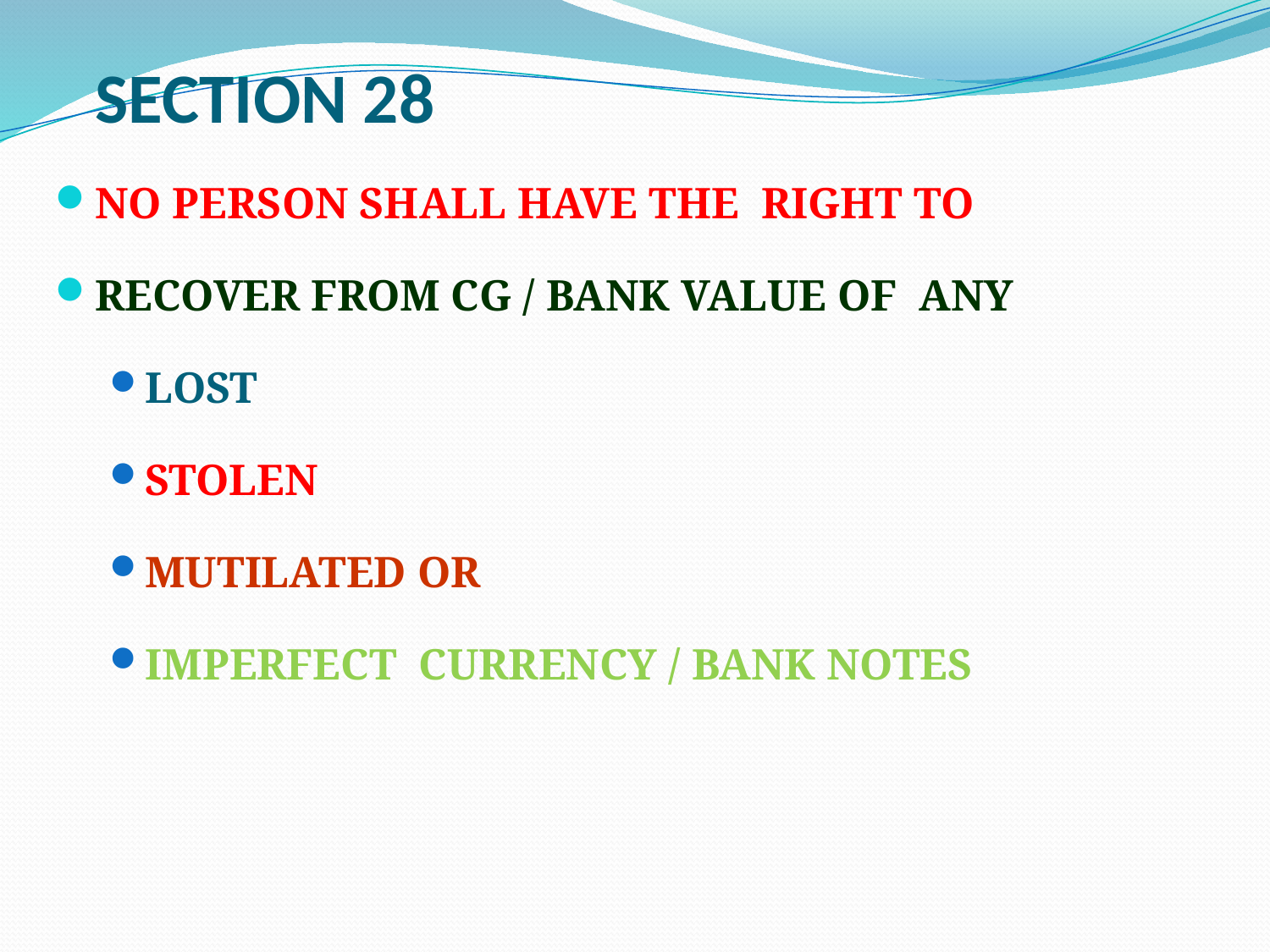

# SECTION 28
NO PERSON SHALL HAVE THE  RIGHT TO
RECOVER FROM CG / BANK VALUE OF  ANY
LOST
STOLEN
MUTILATED OR
IMPERFECT  CURRENCY / BANK NOTES